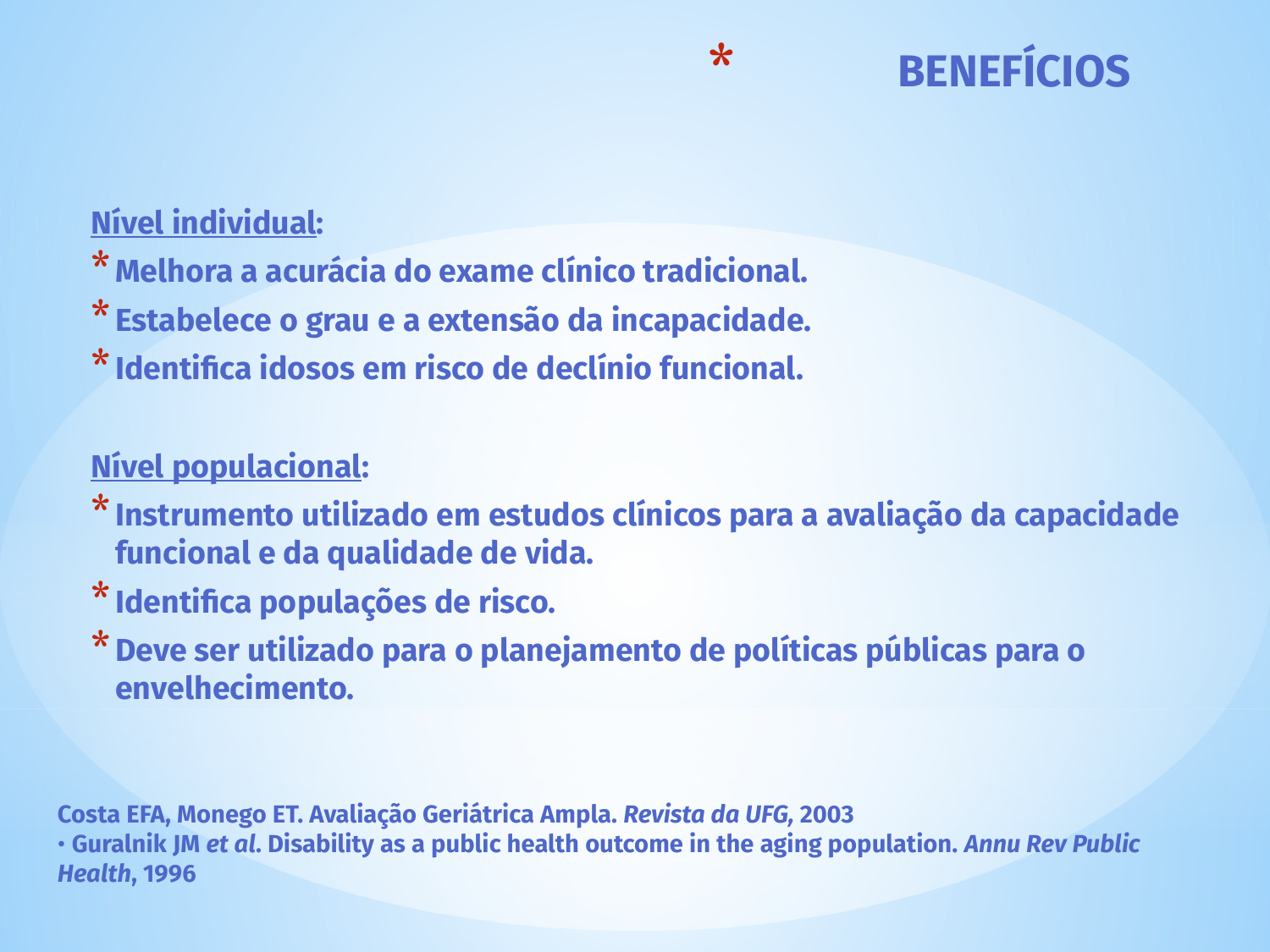

# BENEFÍCIOS

	Nível individual:
Melhora a acurácia do exame clínico tradicional.
Estabelece o grau e a extensão da incapacidade.
Identifica idosos em risco de declínio funcional.

	Nível populacional:
Instrumento utilizado em estudos clínicos para a avaliação da capacidade funcional e da qualidade de vida.
Identifica populações de risco.
Deve ser utilizado para o planejamento de políticas públicas para o envelhecimento.

Costa EFA, Monego ET. Avaliação Geriátrica Ampla. Revista da UFG, 2003
• Guralnik JM et al. Disability as a public health outcome in the aging population. Annu Rev Public Health, 1996